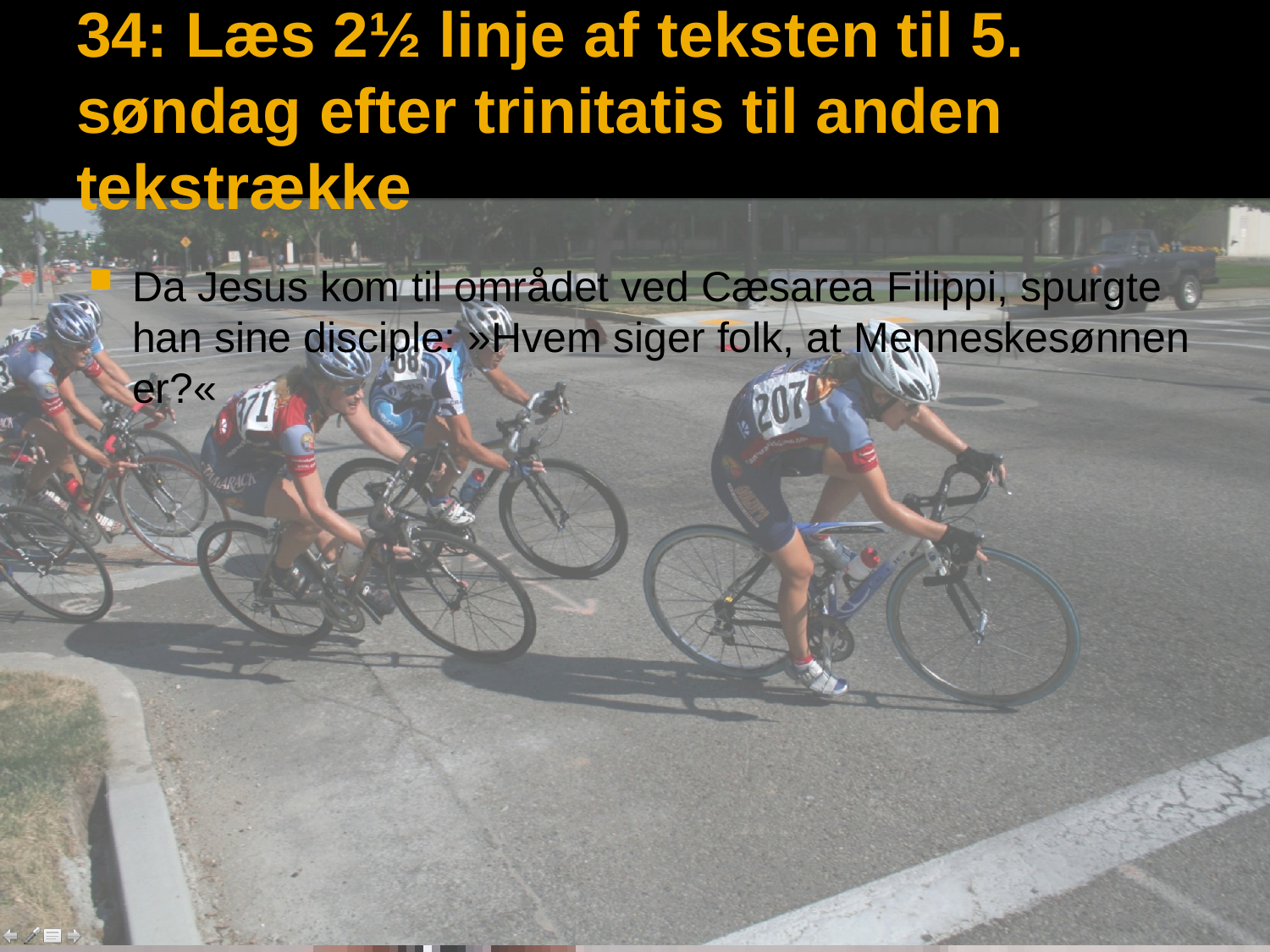

# 34: Læs 2½ linje af teksten til 5. søndag efter trinitatis til anden tekstrække
Da Jesus kom til området ved Cæsarea Filippi, spurgte han sine disciple: »Hvem siger folk, at Menneskesønnen er?«